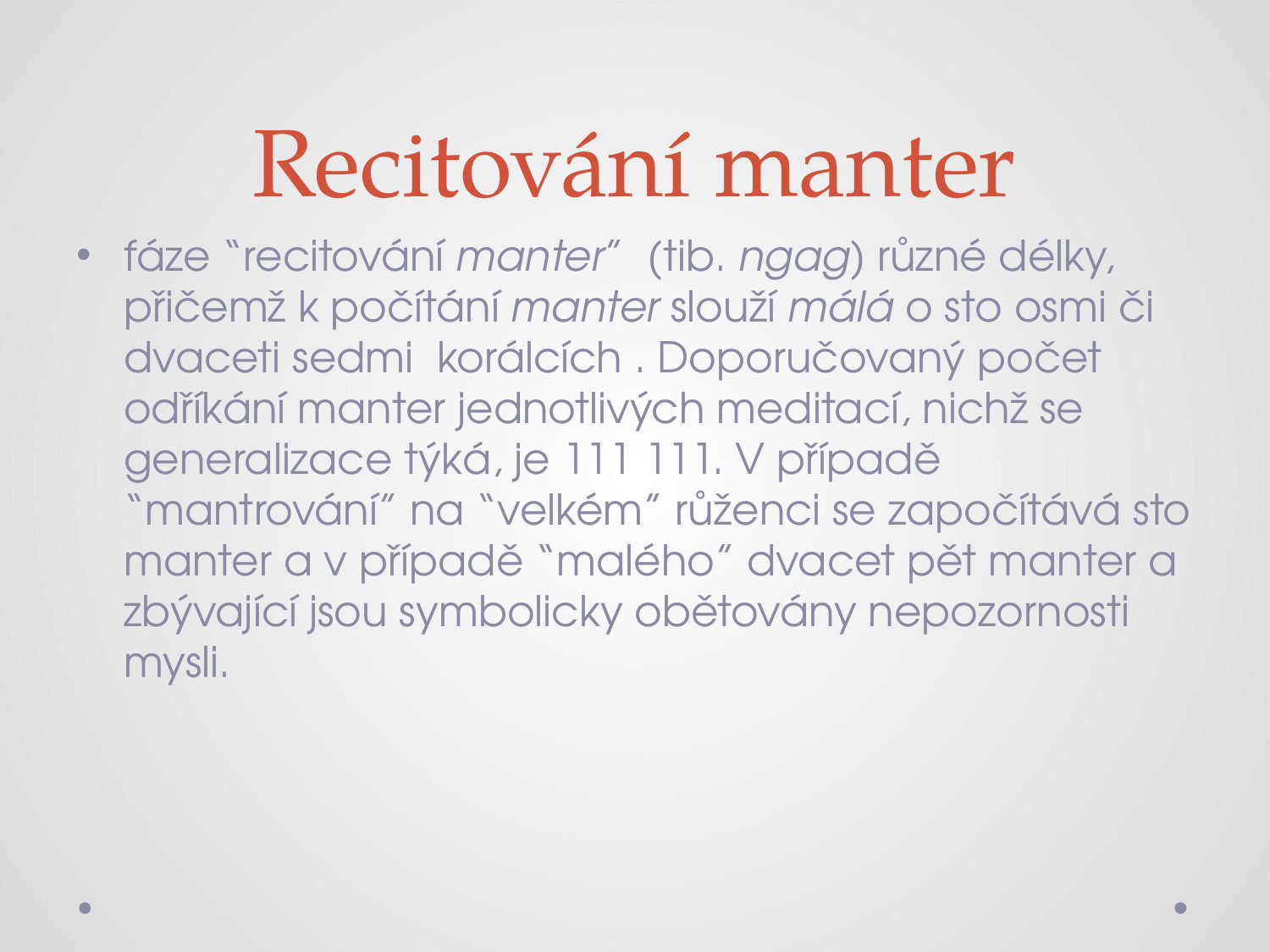

# Recitování manter
fáze “recitování manter”  (tib. ngag) různé délky, přičemž k počítání manter slouží málá o sto osmi či dvaceti sedmi  korálcích . Doporučovaný počet odříkání manter jednotlivých meditací, nichž se generalizace týká, je 111 111. V případě “mantrování” na “velkém” růženci se započítává sto manter a v případě “malého” dvacet pět manter a zbývající jsou symbolicky obětovány nepozornosti mysli.